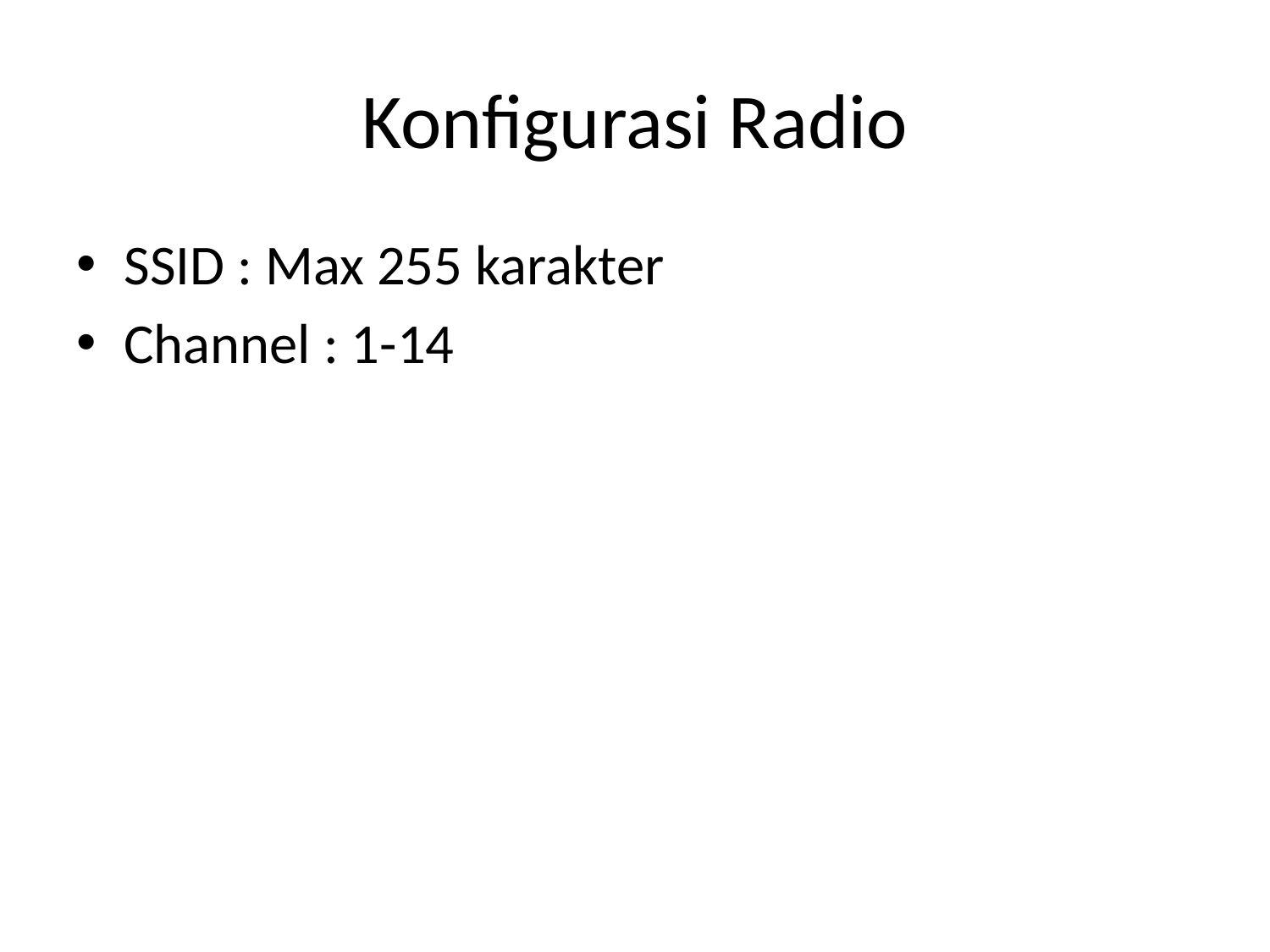

# Konfigurasi Radio
SSID : Max 255 karakter
Channel : 1-14